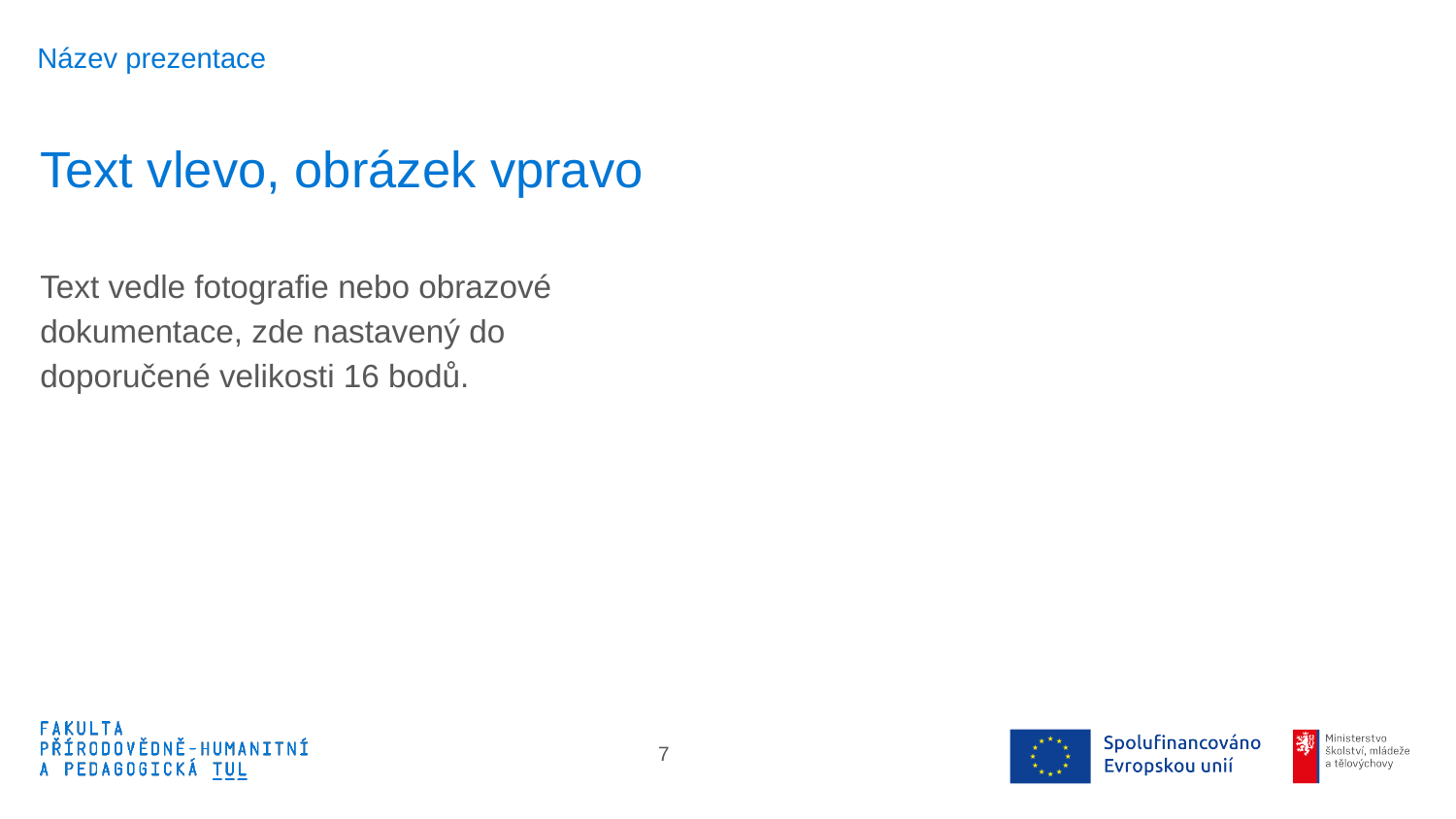

Název prezentace

# Text vlevo, obrázek vpravo
Text vedle fotografie nebo obrazové dokumentace, zde nastavený do doporučené velikosti 16 bodů.